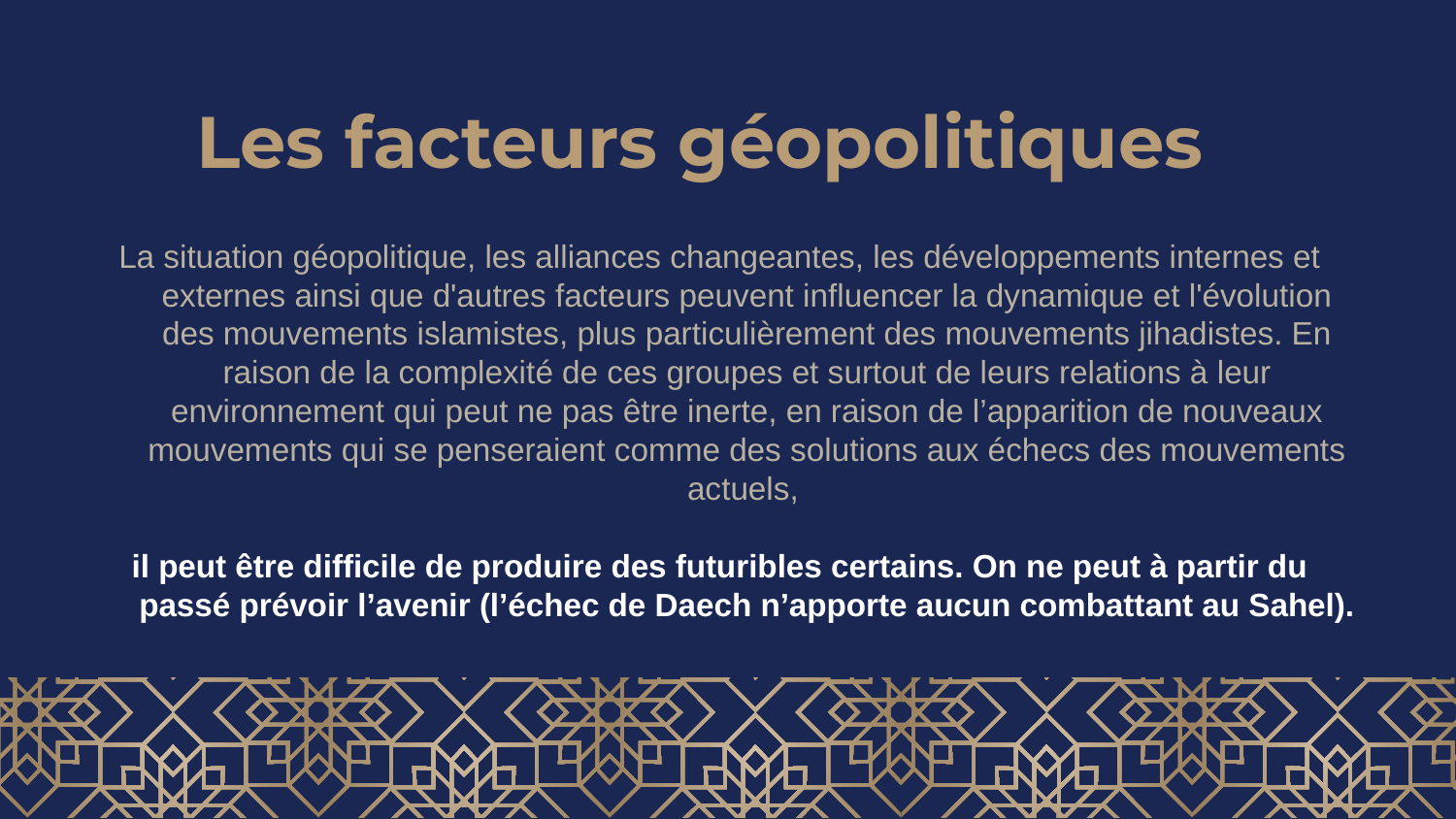

# Les facteurs géopolitiques
La situation géopolitique, les alliances changeantes, les développements internes et externes ainsi que d'autres facteurs peuvent influencer la dynamique et l'évolution des mouvements islamistes, plus particulièrement des mouvements jihadistes. En raison de la complexité de ces groupes et surtout de leurs relations à leur environnement qui peut ne pas être inerte, en raison de l’apparition de nouveaux mouvements qui se penseraient comme des solutions aux échecs des mouvements actuels,

il peut être difficile de produire des futuribles certains. On ne peut à partir du passé prévoir l’avenir (l’échec de Daech n’apporte aucun combattant au Sahel).